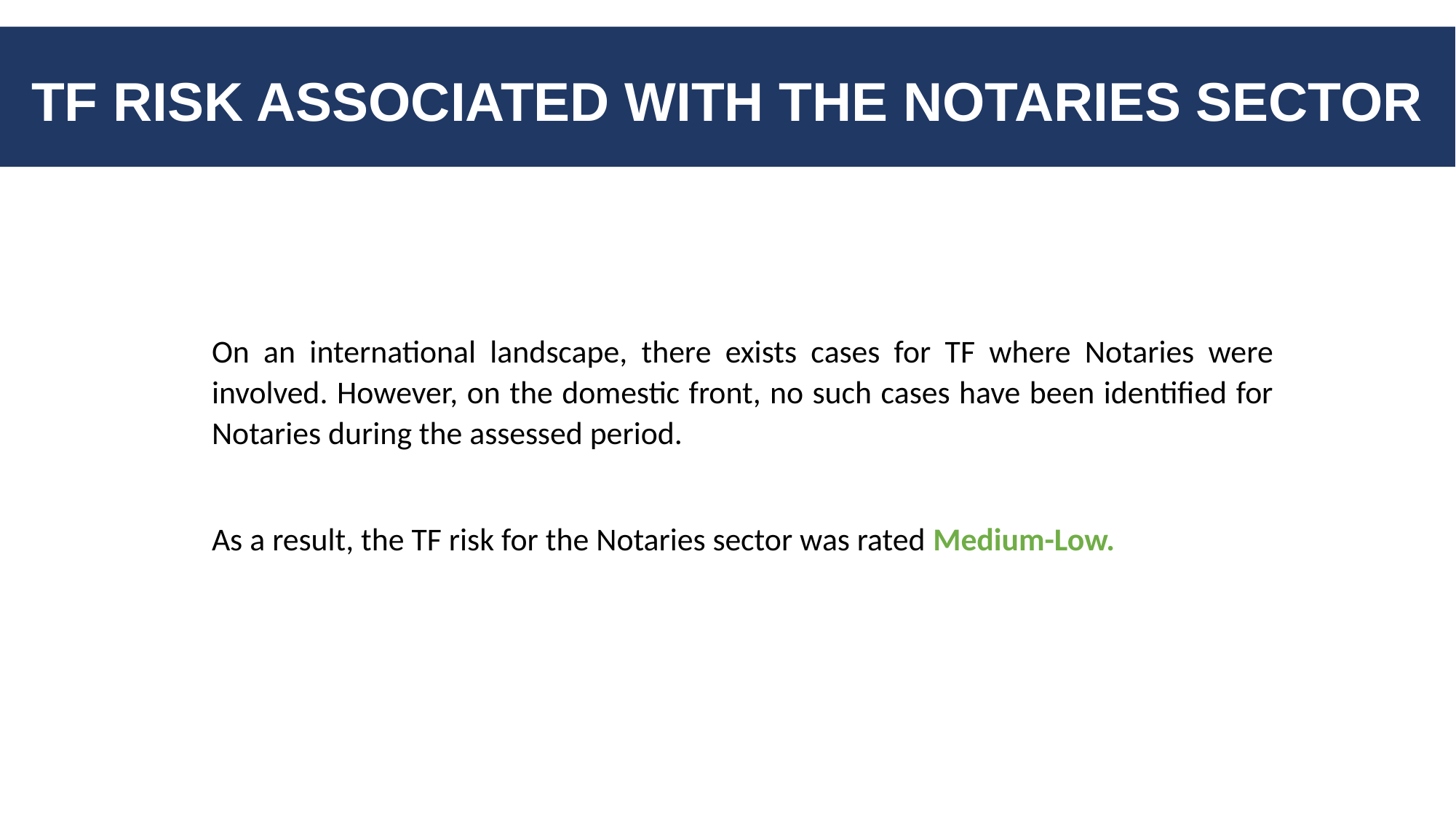

TF RISK ASSOCIATED WITH THE NOTARIES SECTOR

On an international landscape, there exists cases for TF where Notaries were involved. However, on the domestic front, no such cases have been identified for Notaries during the assessed period.

As a result, the TF risk for the Notaries sector was rated Medium-Low.